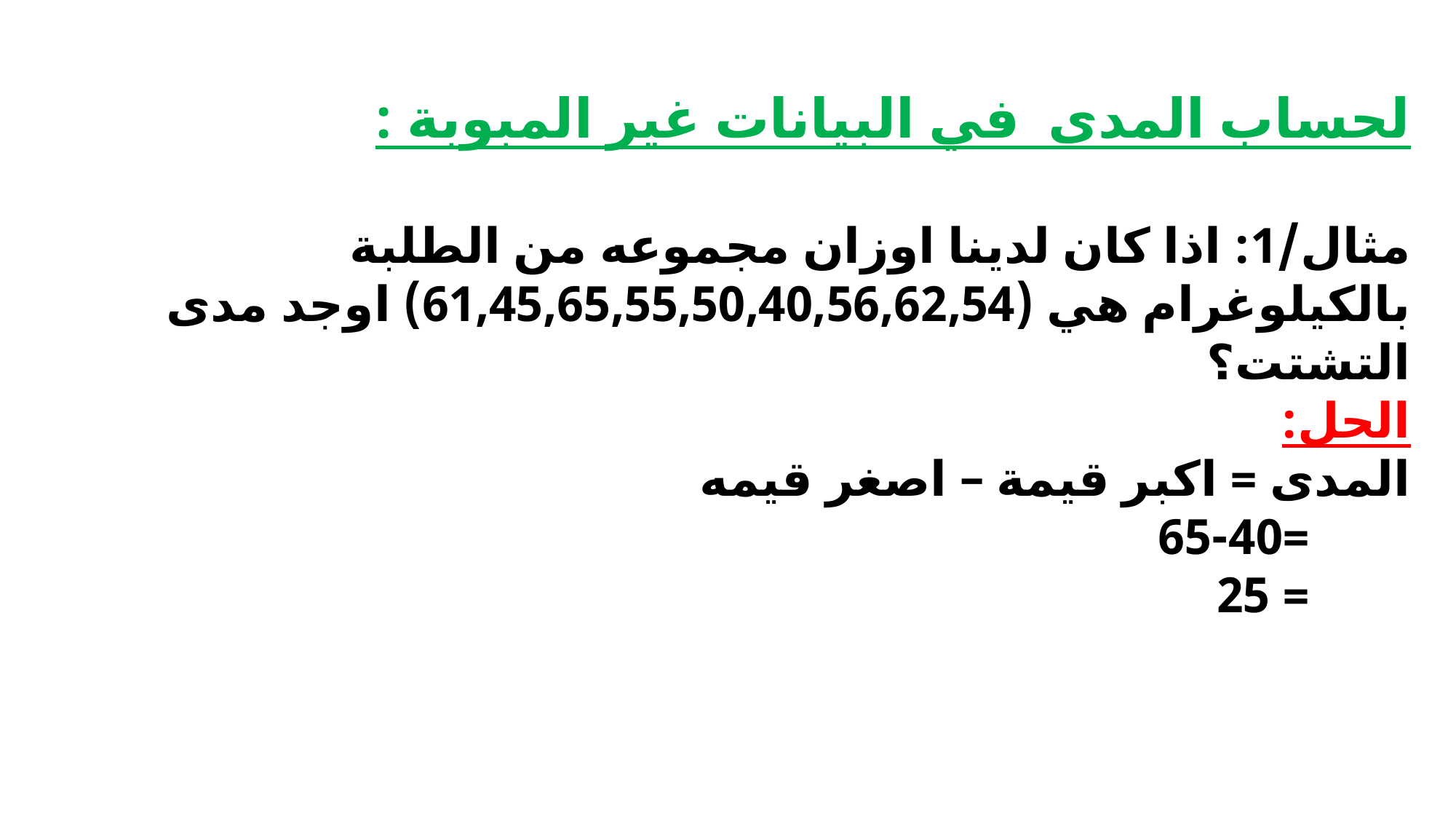

لحساب المدى  في البيانات غير المبوبة :

مثال/1: اذا كان لدينا اوزان مجموعه من الطلبة بالكيلوغرام هي (61,45,65,55,50,40,56,62,54) اوجد مدى التشتت؟
الحل:
المدى = اكبر قيمة – اصغر قيمه
        =65-40
        = 25